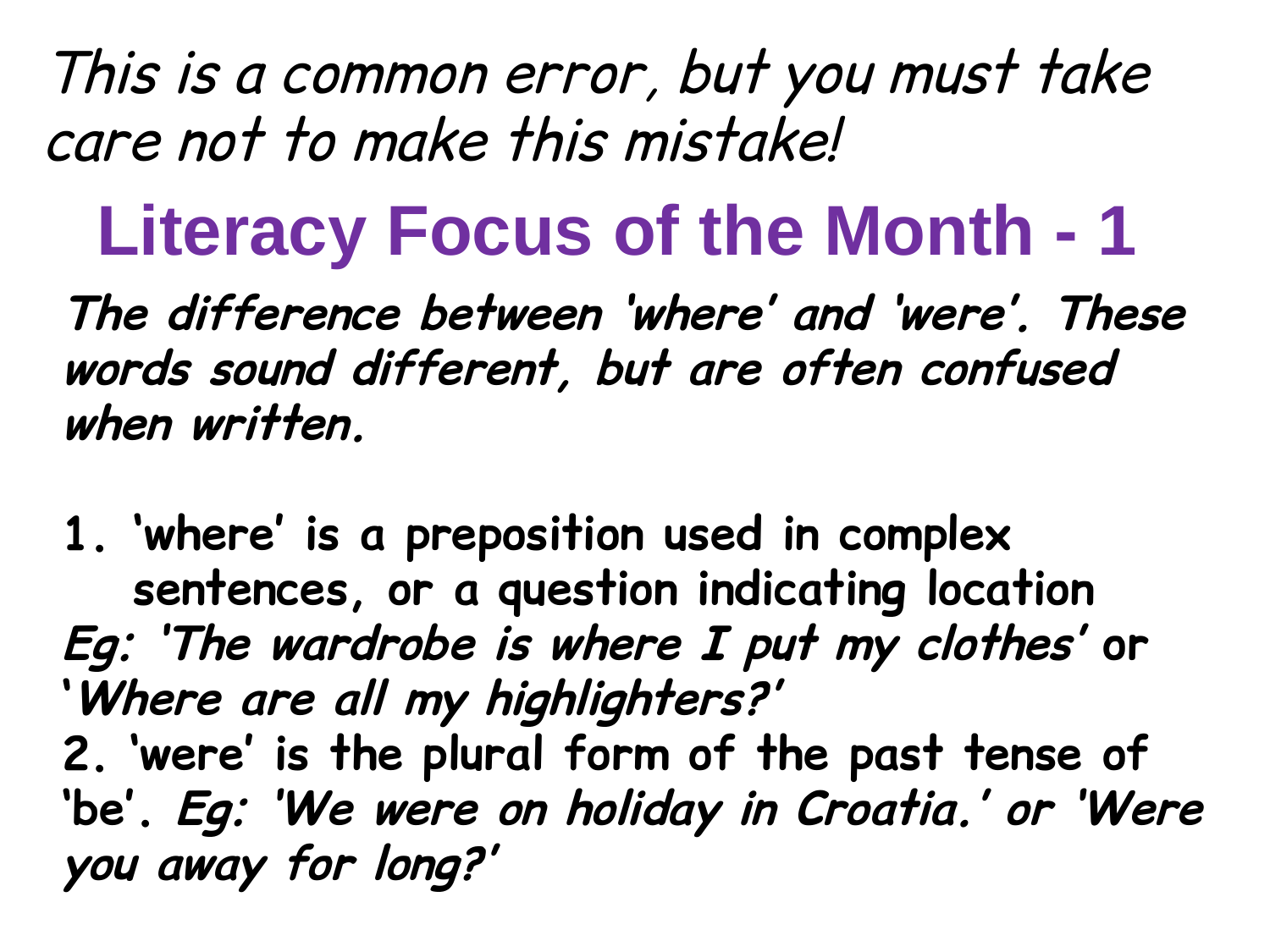

This is a common error, but you must take care not to make this mistake!
Literacy Focus of the Month - 1
The difference between ‘where’ and ‘were’. These words sound different, but are often confused when written.

‘where’ is a preposition used in complex sentences, or a question indicating location
Eg: ‘The wardrobe is where I put my clothes’ or ‘Where are all my highlighters?’
2. ‘were’ is the plural form of the past tense of ‘be’. Eg: ‘We were on holiday in Croatia.’ or ‘Were you away for long?’